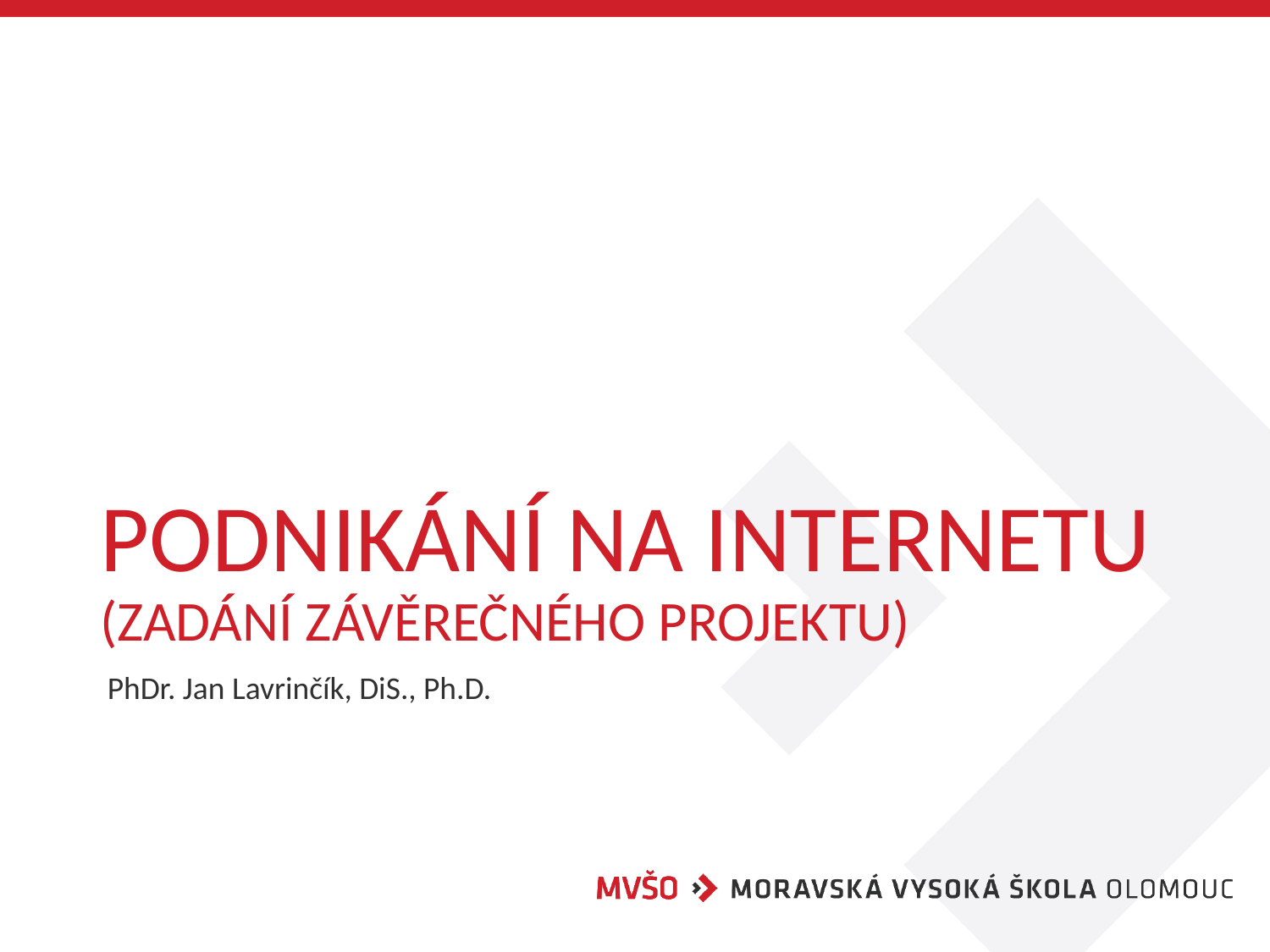

# PODNIKÁNÍ NA INTERNETU (zadání závěrečného projektu)
PhDr. Jan Lavrinčík, DiS., Ph.D.